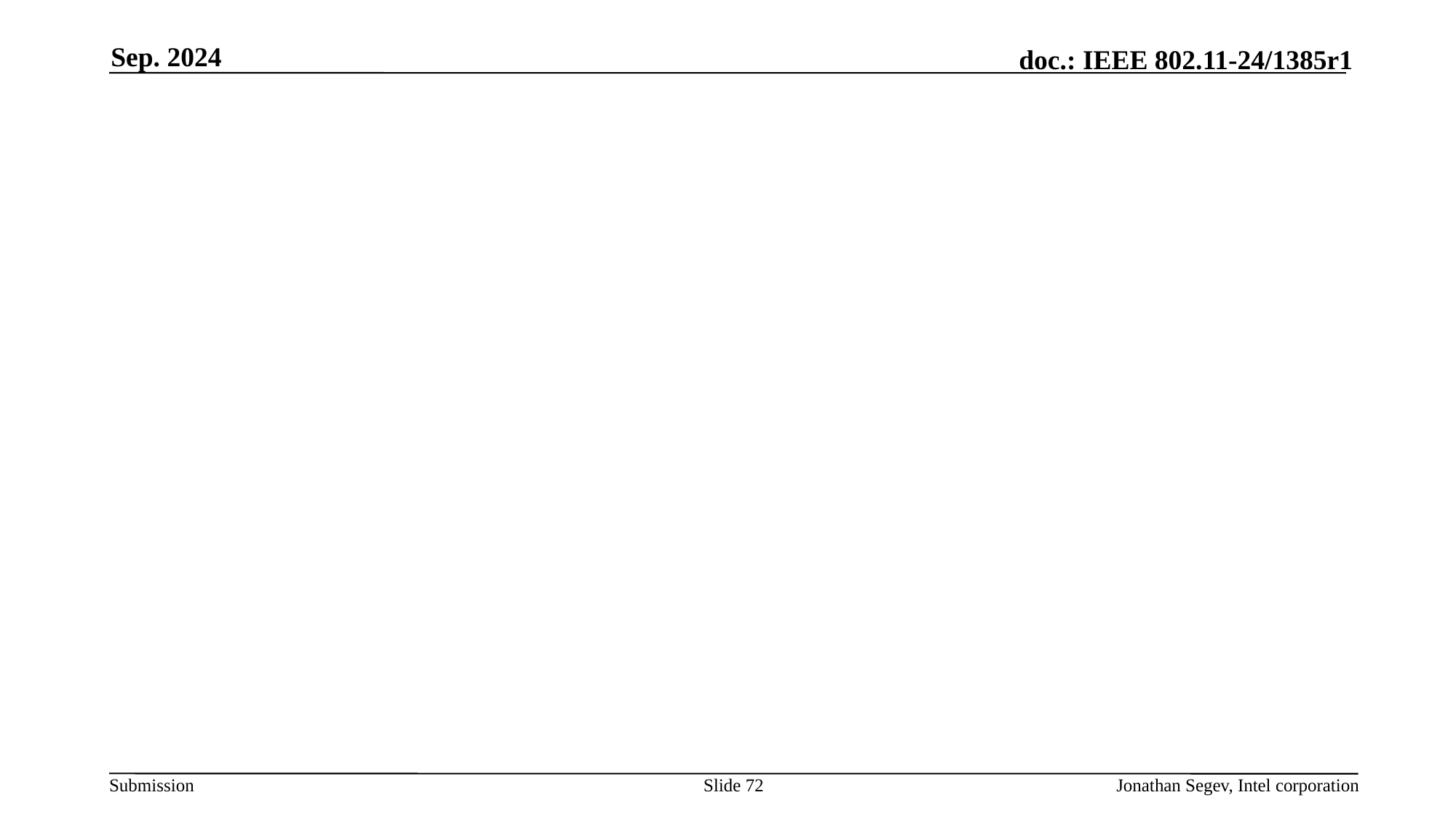

Sep. 2024
#

Slide 72
Jonathan Segev, Intel corporation